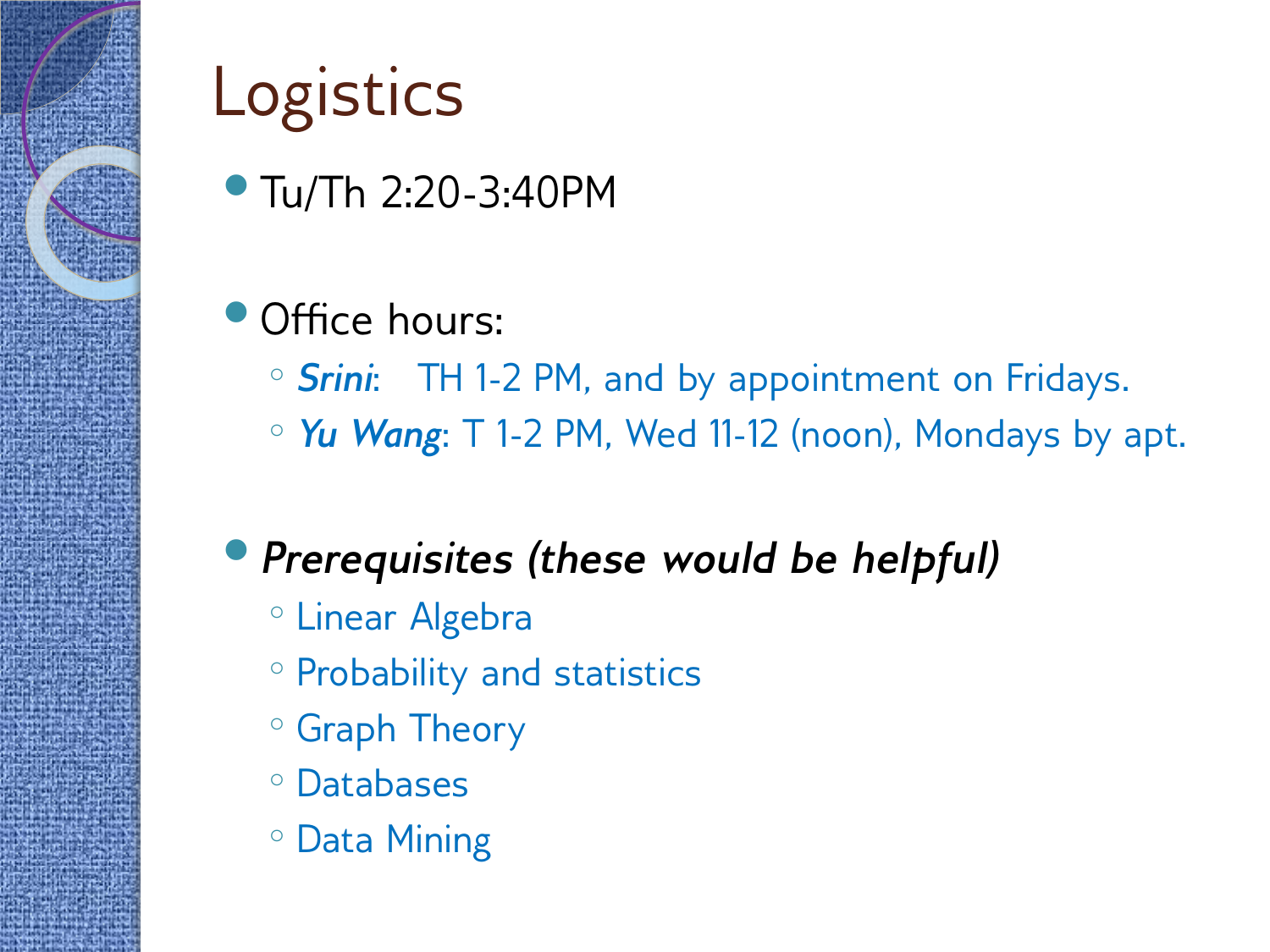

# Logistics
Tu/Th 2:20-3:40PM

Office hours:
Srini:   TH 1-2 PM, and by appointment on Fridays.
Yu Wang: T 1-2 PM, Wed 11-12 (noon), Mondays by apt.

Prerequisites (these would be helpful)
Linear Algebra
Probability and statistics
Graph Theory
Databases
Data Mining